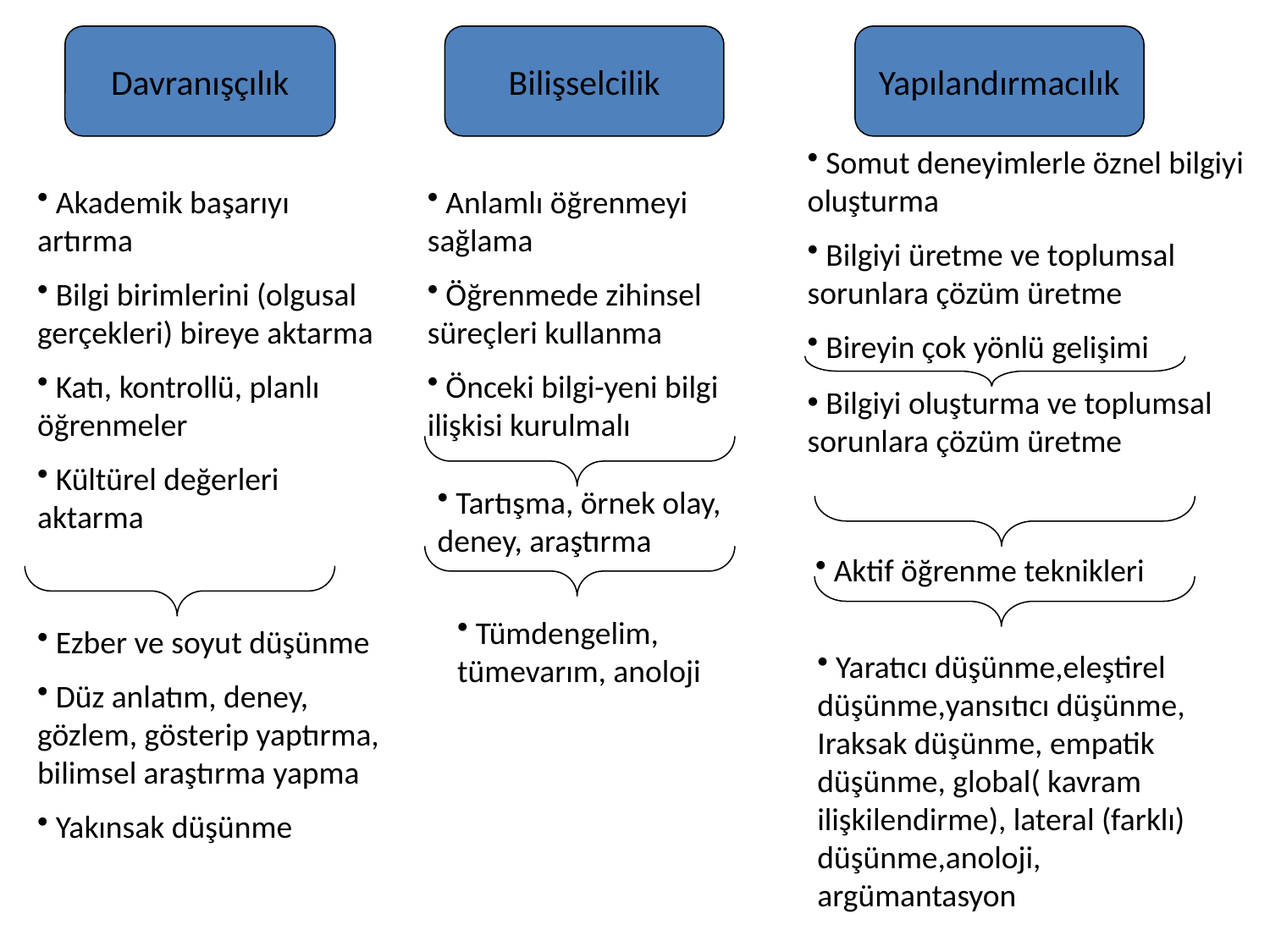

Davranışçılık
Bilişselcilik
Yapılandırmacılık
 Somut deneyimlerle öznel bilgiyi oluşturma
 Bilgiyi üretme ve toplumsal  sorunlara çözüm üretme
 Bireyin çok yönlü gelişimi
 Akademik başarıyı artırma
 Bilgi birimlerini (olgusal gerçekleri) bireye aktarma
 Katı, kontrollü, planlı öğrenmeler
 Kültürel değerleri aktarma
 Anlamlı öğrenmeyi sağlama
 Öğrenmede zihinsel süreçleri kullanma
 Önceki bilgi-yeni bilgi ilişkisi kurulmalı

 Bilgiyi oluşturma ve toplumsal sorunlara çözüm üretme

 Tartışma, örnek olay, deney, araştırma
 Aktif öğrenme teknikleri
 Tümdengelim, tümevarım, anoloji
 Ezber ve soyut düşünme
 Düz anlatım, deney, gözlem, gösterip yaptırma, bilimsel araştırma yapma
 Yakınsak düşünme
 Yaratıcı düşünme,eleştirel düşünme,yansıtıcı düşünme, Iraksak düşünme, empatik düşünme, global( kavram ilişkilendirme), lateral (farklı) düşünme,anoloji, argümantasyon